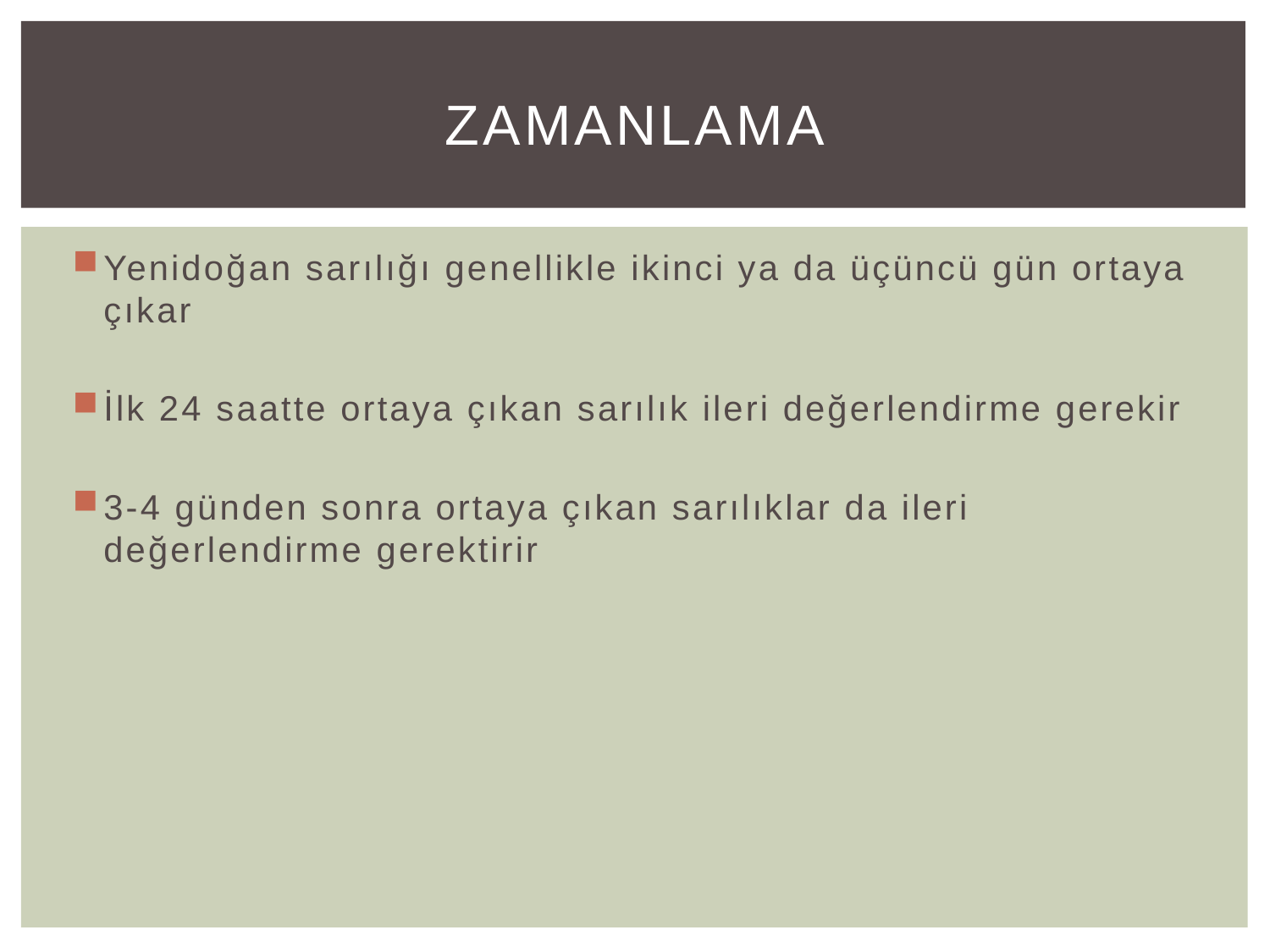

# ZAMANLAMA
Yenidoğan sarılığı genellikle ikinci ya da üçüncü gün ortaya çıkar

İlk 24 saatte ortaya çıkan sarılık ileri değerlendirme gerekir

3-4 günden sonra ortaya çıkan sarılıklar da ileri değerlendirme gerektirir